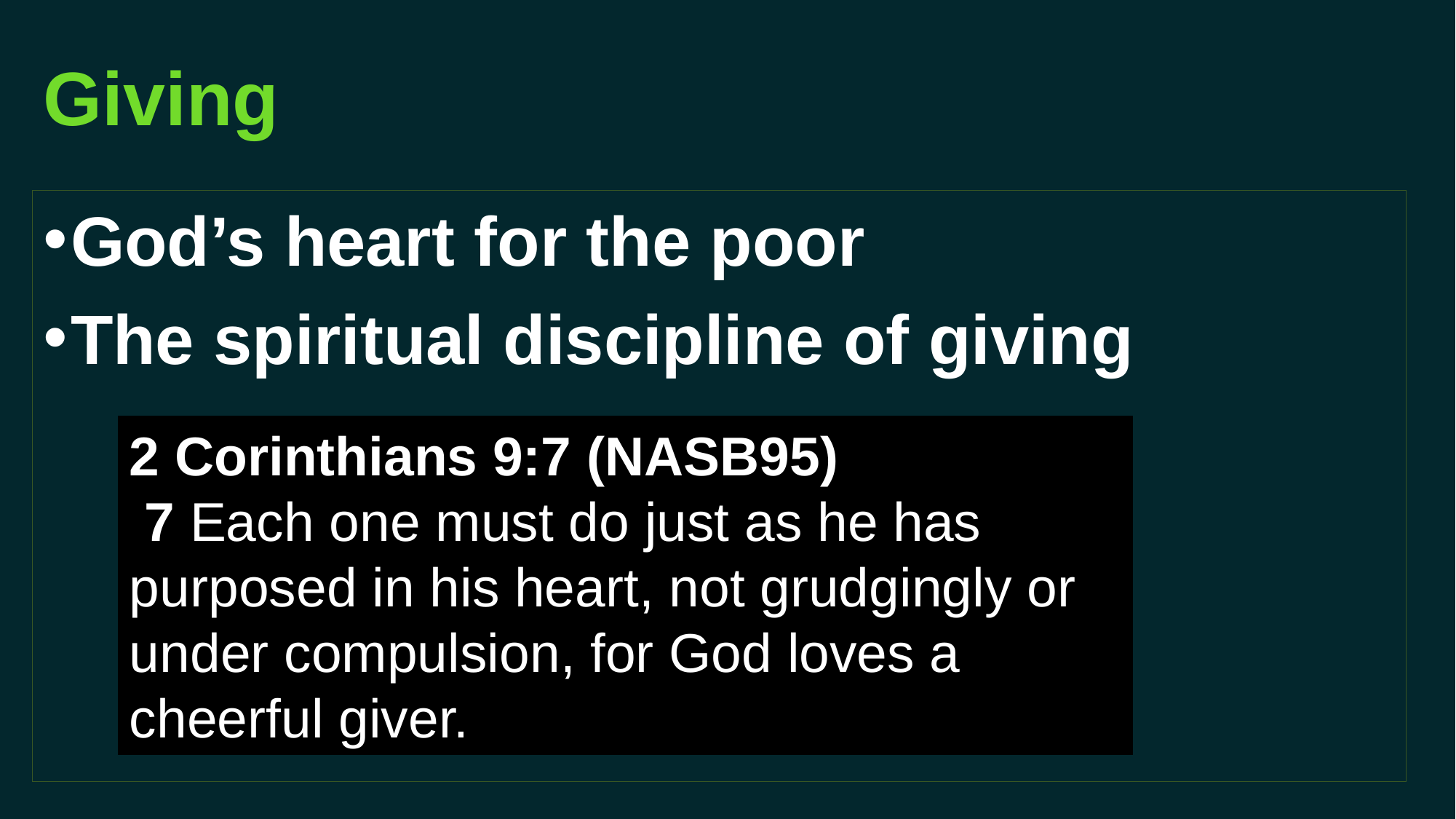

# Giving
God’s heart for the poor
The spiritual discipline of giving
2 Corinthians 9:7 (NASB95)
 7 Each one must do just as he has purposed in his heart, not grudgingly or under compulsion, for God loves a cheerful giver.